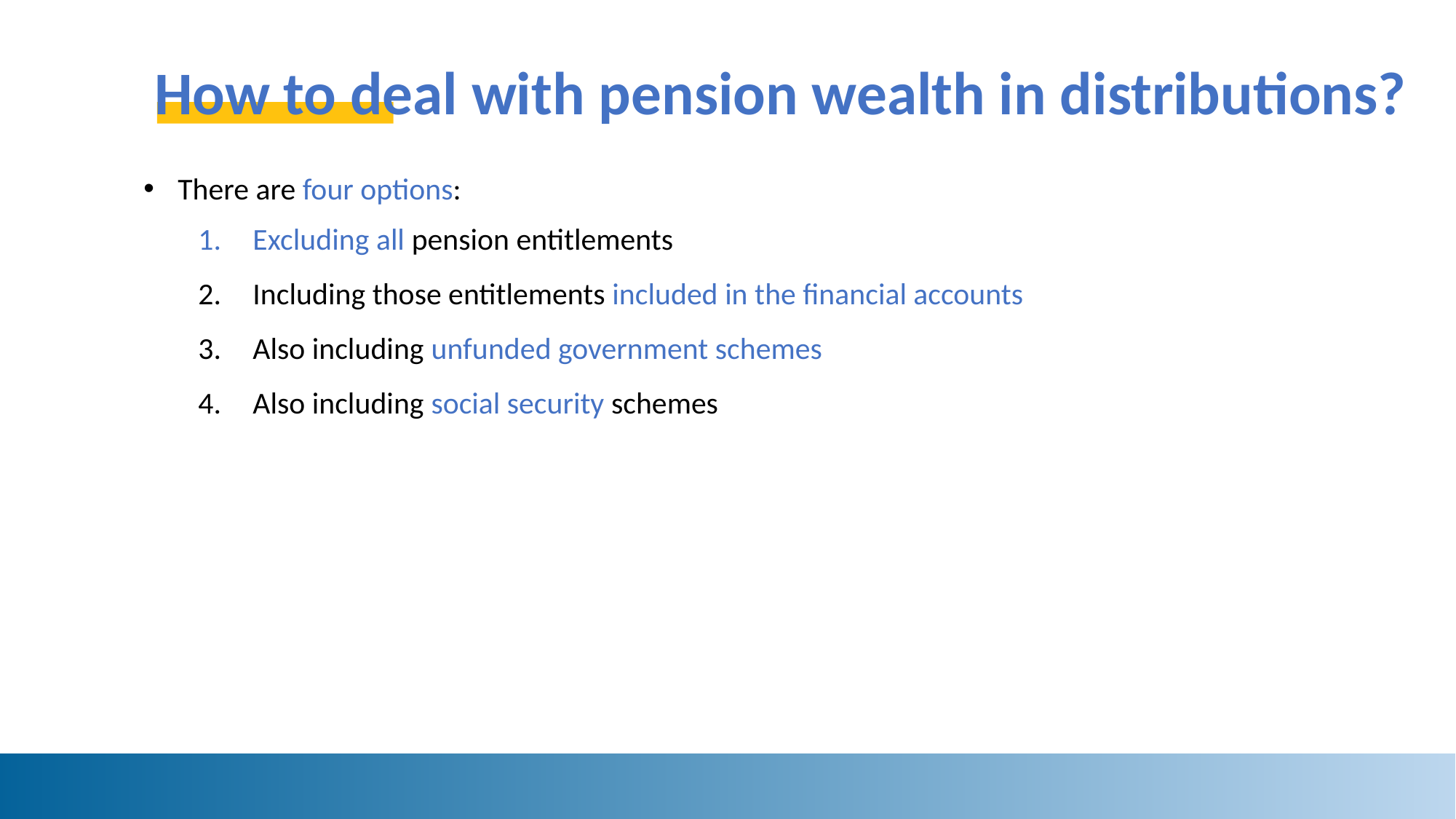

# How to deal with pension wealth in distributions?

There are four options:
Excluding all pension entitlements
Including those entitlements included in the financial accounts
Also including unfunded government schemes
Also including social security schemes